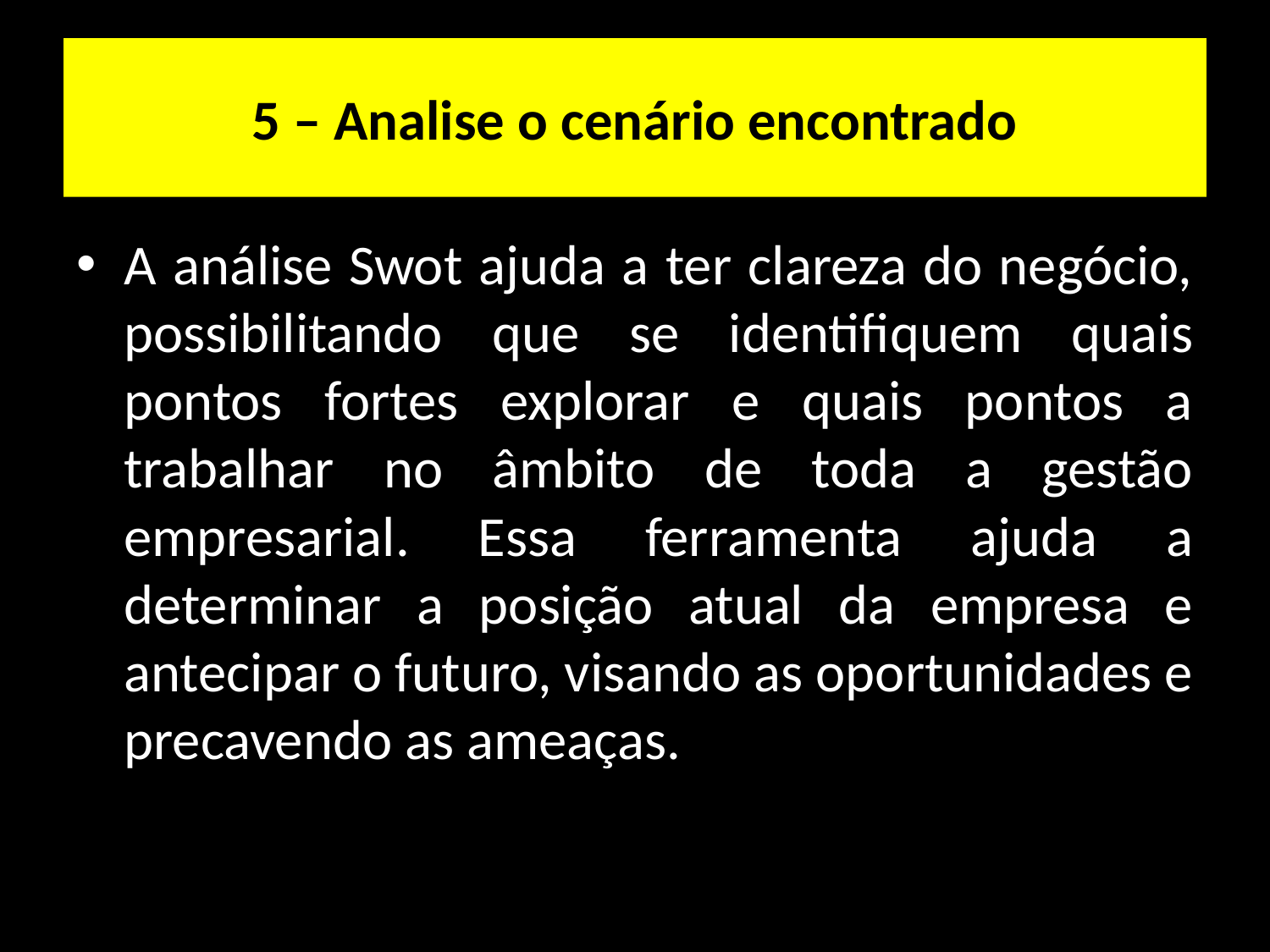

# 5 – Analise o cenário encontrado
A análise Swot ajuda a ter clareza do negócio, possibilitando que se identifiquem quais pontos fortes explorar e quais pontos a trabalhar no âmbito de toda a gestão empresarial. Essa ferramenta ajuda a determinar a posição atual da empresa e antecipar o futuro, visando as oportunidades e precavendo as ameaças.